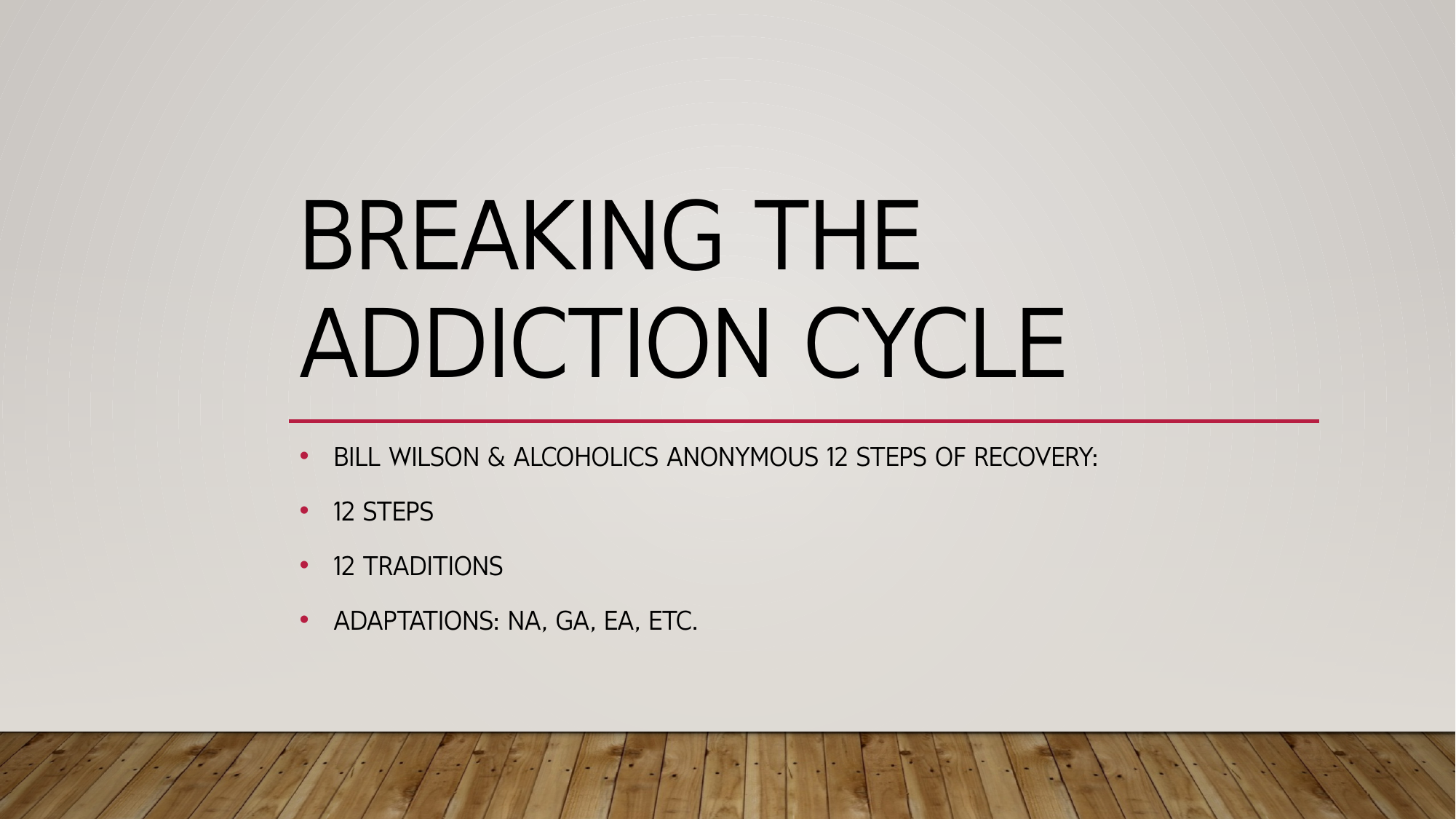

# BREAKING THE ADDICTION CYCLE
Bill Wilson & Alcoholics anonymous 12 steps of recovery:
12 steps
12 traditions
Adaptations: NA, GA, EA, etc.